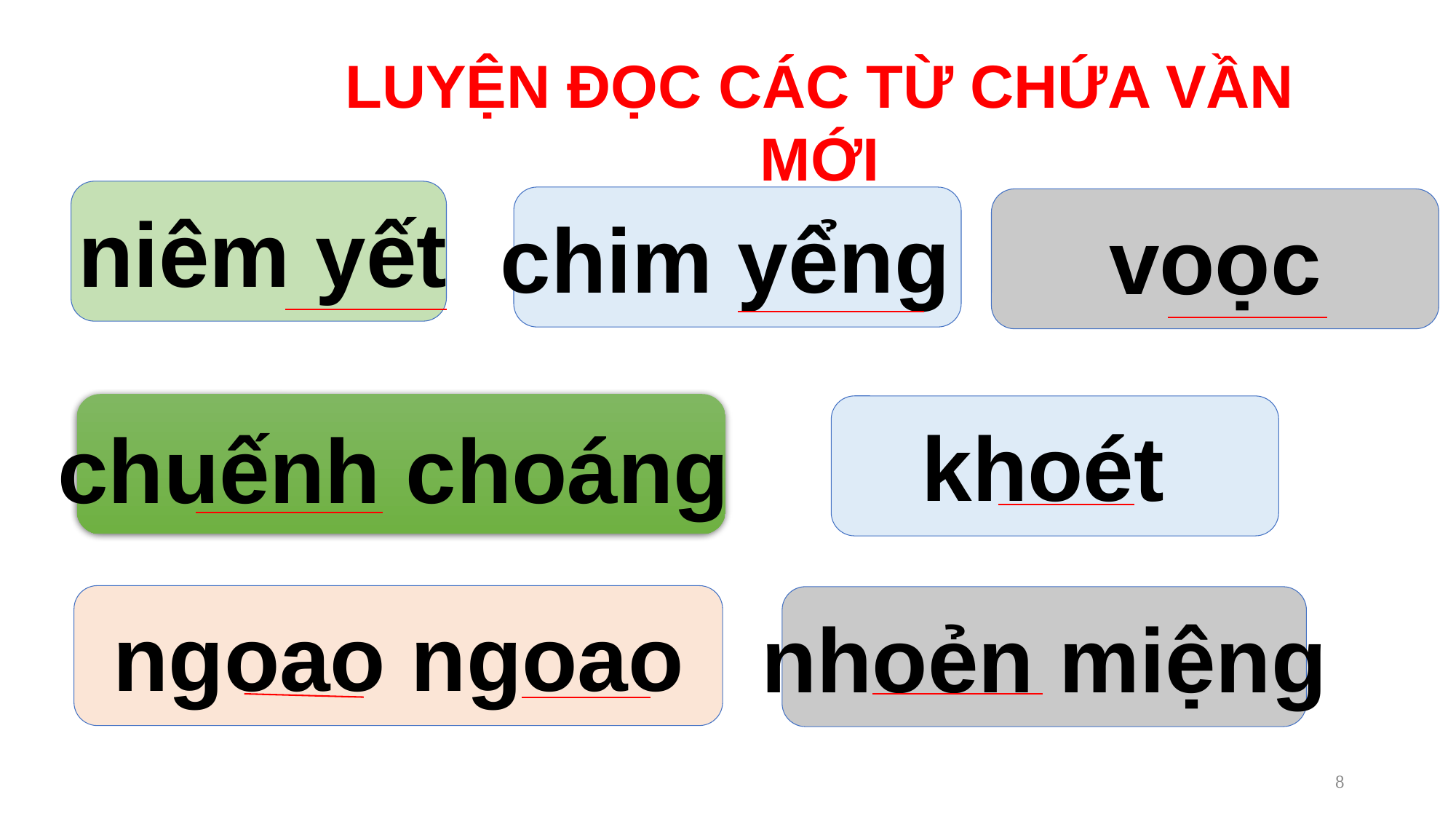

LUYỆN ĐỌC CÁC TỪ CHỨA VẦN MỚI

niêm yết

chim yểng

voọc

chuếnh choáng

khoét

ngoao ngoao

nhoẻn miệng
8